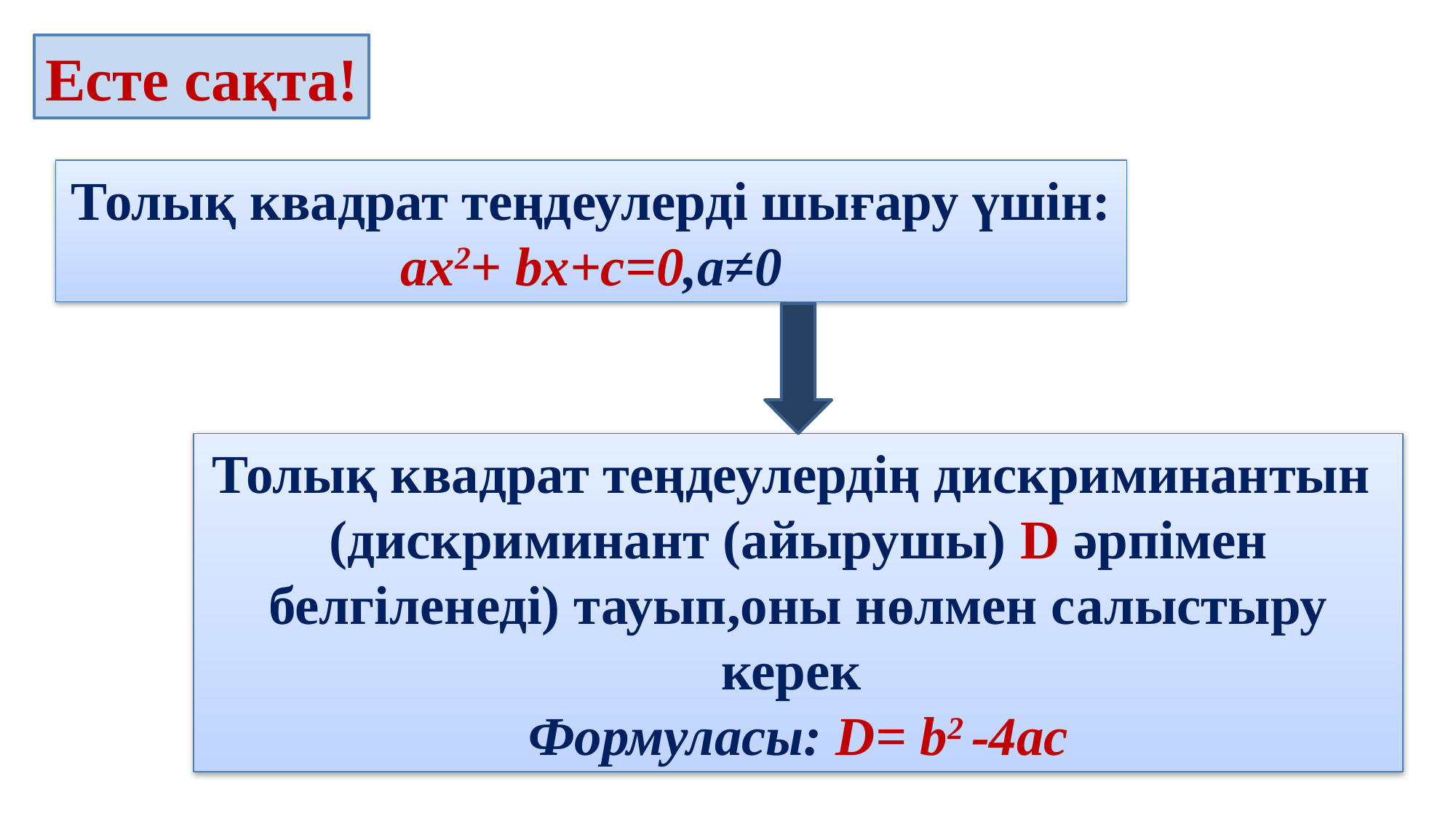

Есте сақта!
Толық квадрат теңдеулерді шығару үшін:
aх2+ bх+с=0,а≠0

Толық квадрат теңдеулердің дискриминантын
(дискриминант (айырушы) D әрпімен белгіленеді) тауып,оны нөлмен салыстыру керек
Формуласы: D= b2 -4aс